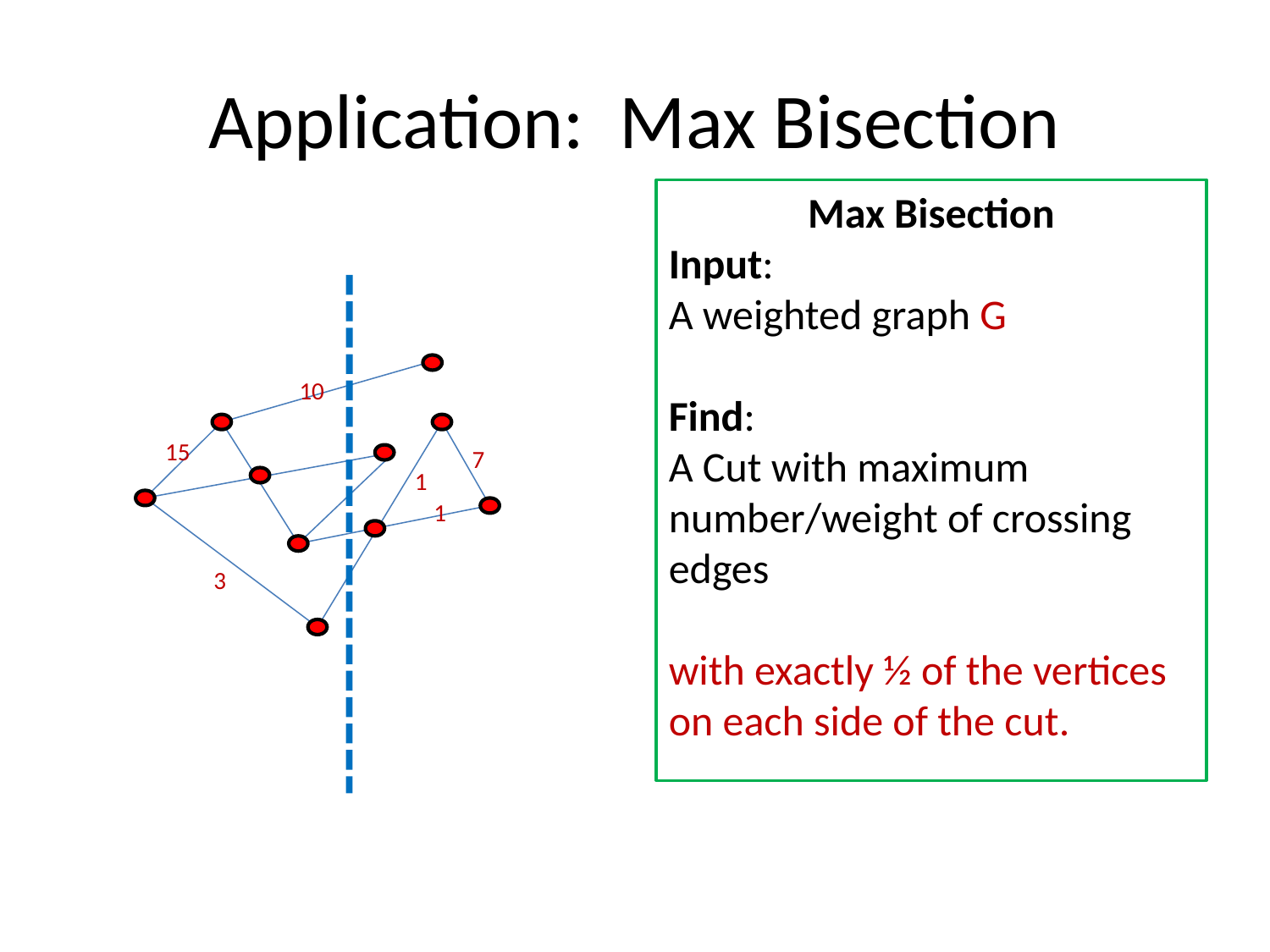

# Application:  Max Bisection
Max Bisection
Input:
A weighted graph G

Find:
A Cut with maximum number/weight of crossing edges

with exactly ½ of the vertices on each side of the cut.

10

15
7

1

1

3